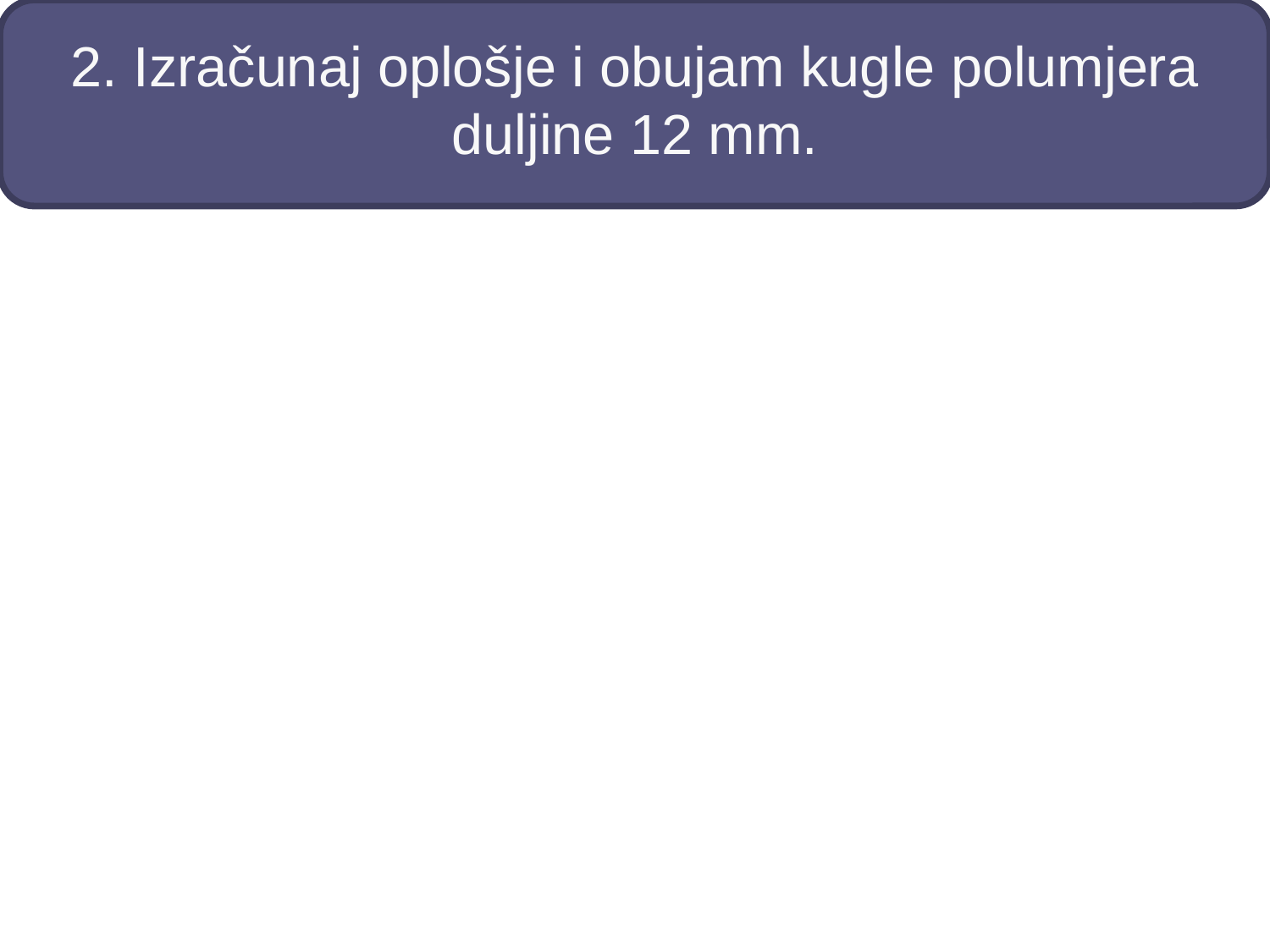

# 2. Izračunaj oplošje i obujam kugle polumjera duljine 12 mm.